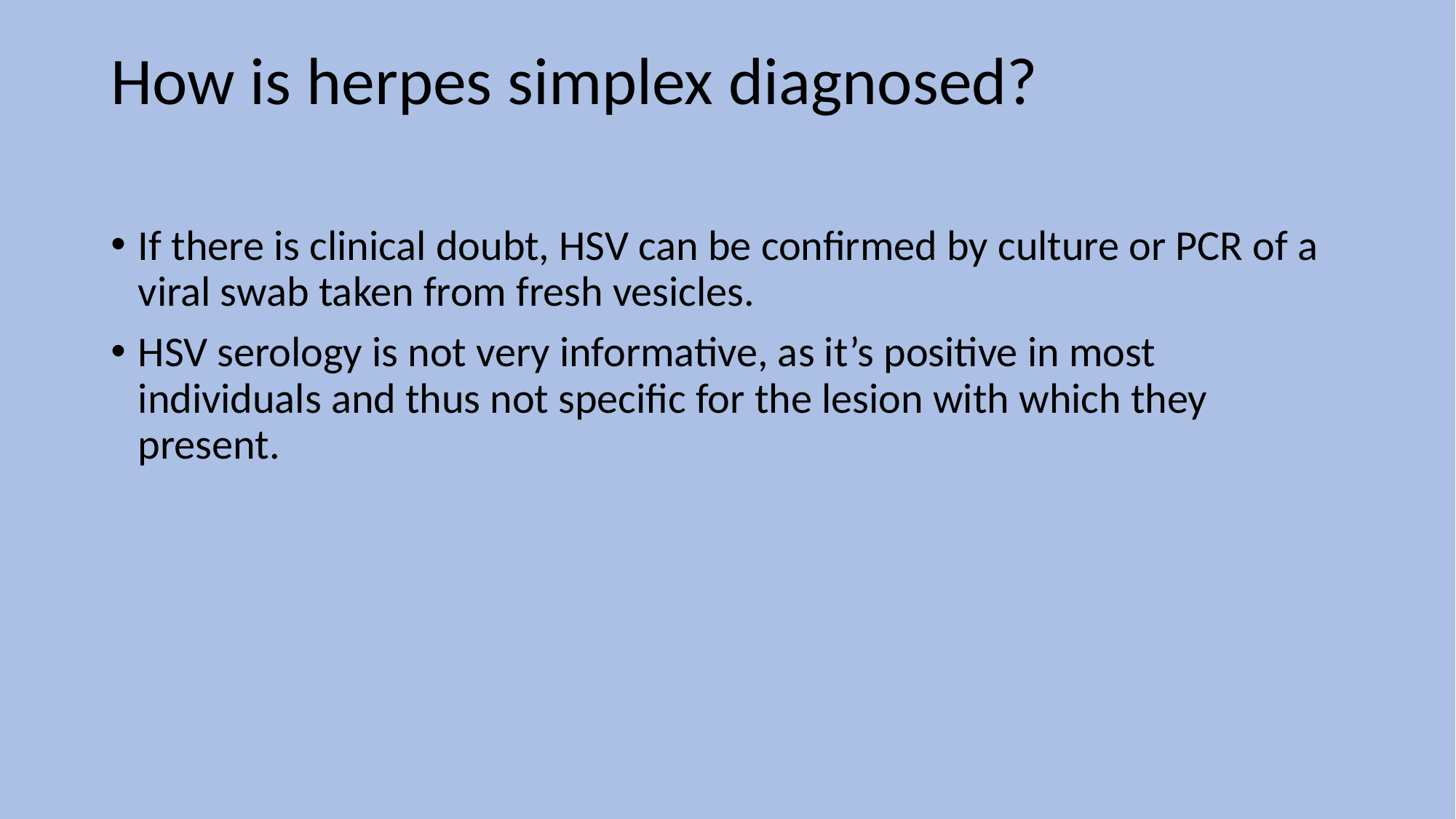

# How is herpes simplex diagnosed?
If there is clinical doubt, HSV can be confirmed by culture or PCR of a viral swab taken from fresh vesicles.
HSV serology is not very informative, as it’s positive in most individuals and thus not specific for the lesion with which they present.